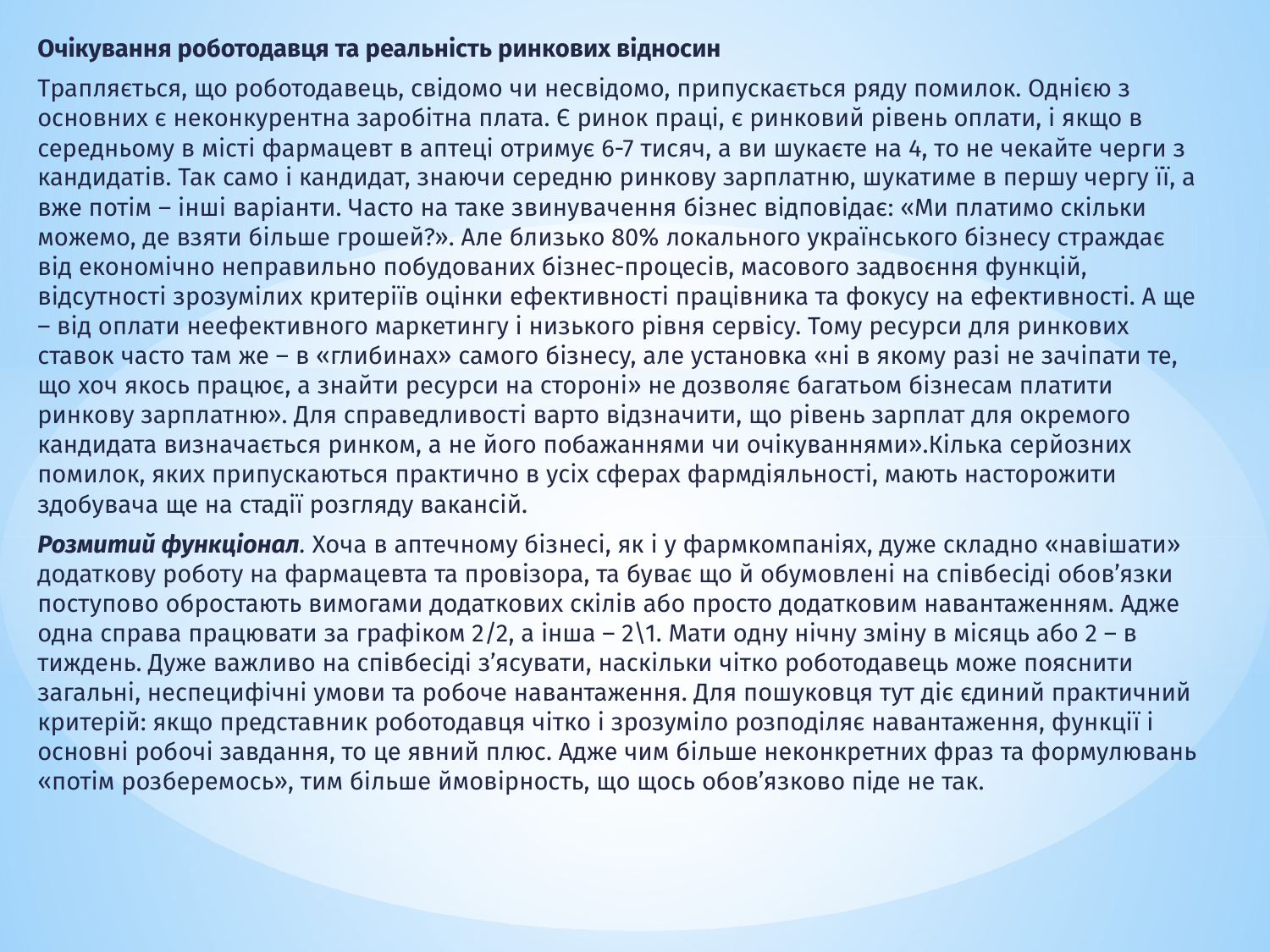

Очікування роботодавця та реальність ринкових відносин
Трапляється, що роботодавець, свідомо чи несвідомо, припускається ряду помилок. Однією з основних є неконкурентна заробітна плата. Є ринок праці, є ринковий рівень оплати, і якщо в середньому в місті фармацевт в аптеці отримує 6-7 тисяч, а ви шукаєте на 4, то не чекайте черги з кандидатів. Так само і кандидат, знаючи середню ринкову зарплатню, шукатиме в першу чергу її, а вже потім – інші варіанти. Часто на таке звинувачення бізнес відповідає: «Ми платимо скільки можемо, де взяти більше грошей?». Але близько 80% локального українського бізнесу страждає від економічно неправильно побудованих бізнес-процесів, масового задвоєння функцій, відсутності зрозумілих критеріїв оцінки ефективності працівника та фокусу на ефективності. А ще – від оплати неефективного маркетингу і низького рівня сервісу. Тому ресурси для ринкових ставок часто там же – в «глибинах» самого бізнесу, але установка «ні в якому разі не зачіпати те, що хоч якось працює, а знайти ресурси на стороні» не дозволяє багатьом бізнесам платити ринкову зарплатню». Для справедливості варто відзначити, що рівень зарплат для окремого кандидата визначається ринком, а не його побажаннями чи очікуваннями».Кілька серйозних помилок, яких припускаються практично в усіх сферах фармдіяльності, мають насторожити здобувача ще на стадії розгляду вакансій.
Розмитий функціонал. Хоча в аптечному бізнесі, як і у фармкомпаніях, дуже складно «навішати» додаткову роботу на фармацевта та провізора, та буває що й обумовлені на співбесіді обов’язки поступово обростають вимогами додаткових скілів або просто додатковим навантаженням. Адже одна справа працювати за графіком 2/2, а інша – 2\1. Мати одну нічну зміну в місяць або 2 – в тиждень. Дуже важливо на співбесіді з’ясувати, наскільки чітко роботодавець може пояснити загальні, неспецифічні умови та робоче навантаження. Для пошуковця тут діє єдиний практичний критерій: якщо представник роботодавця чітко і зрозуміло розподіляє навантаження, функції і основні робочі завдання, то це явний плюс. Адже чим більше неконкретних фраз та формулювань «потім розберемось», тим більше ймовірность, що щось обов’язково піде не так.